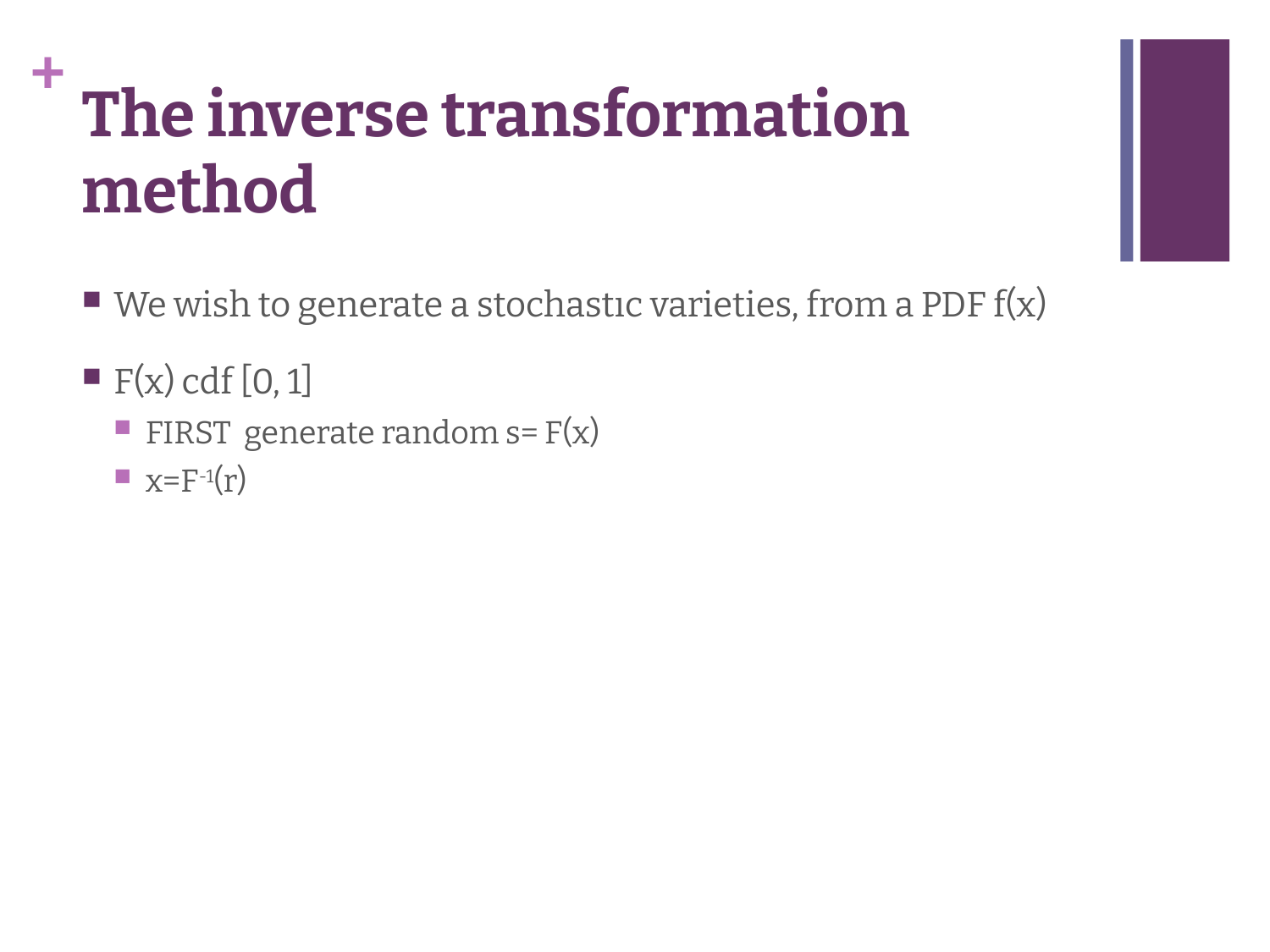

# The inverse transformation method
We wish to generate a stochastıc varieties, from a PDF f(x)
F(x) cdf [0, 1]
FIRST  generate random s= F(x)
x=F-1(r)